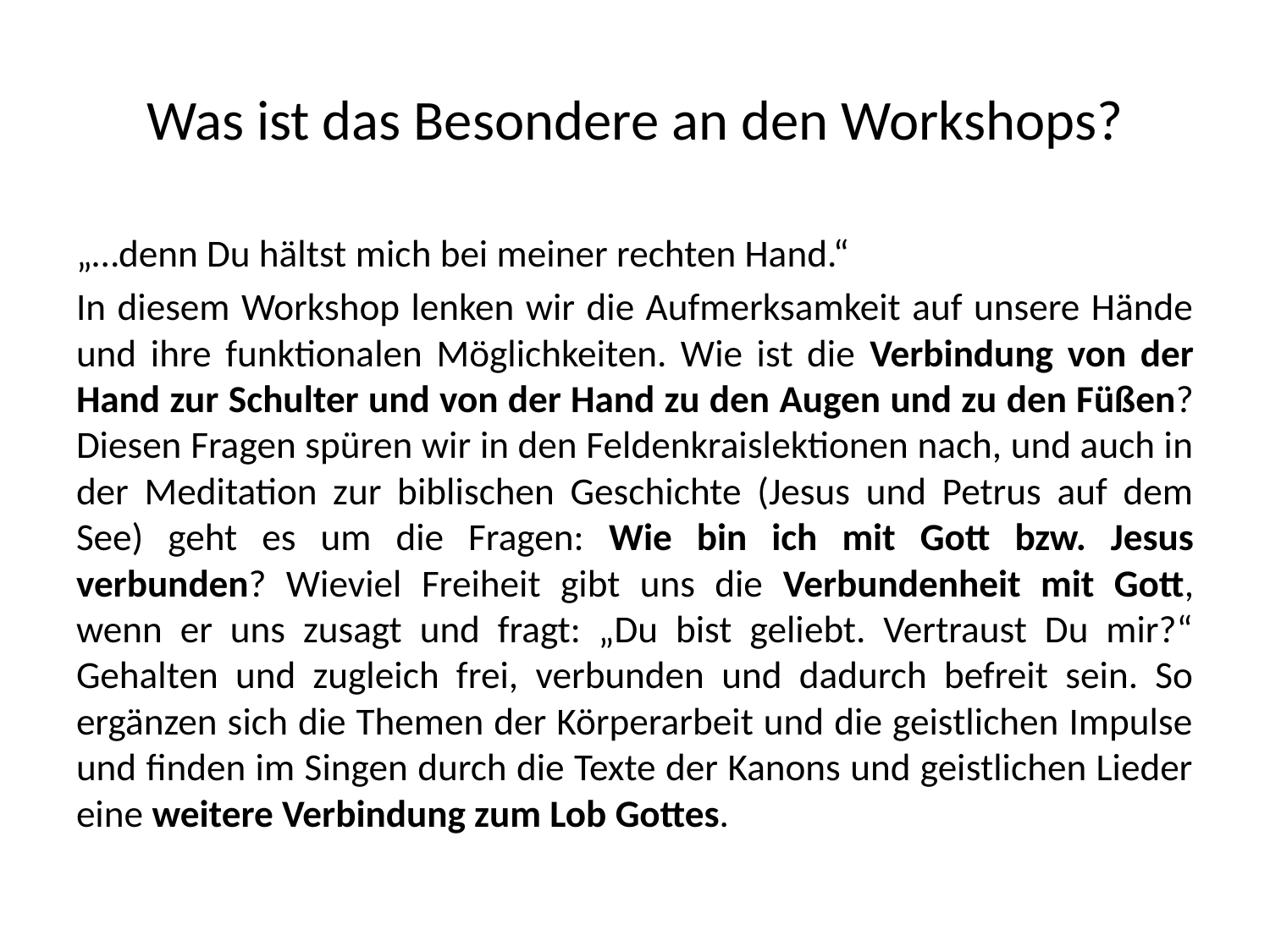

# Was ist das Besondere an den Workshops?
„…denn Du hältst mich bei meiner rechten Hand.“
In diesem Workshop lenken wir die Aufmerksamkeit auf unsere Hände und ihre funktionalen Möglichkeiten. Wie ist die Verbindung von der Hand zur Schulter und von der Hand zu den Augen und zu den Füßen? Diesen Fragen spüren wir in den Feldenkraislektionen nach, und auch in der Meditation zur biblischen Geschichte (Jesus und Petrus auf dem See) geht es um die Fragen: Wie bin ich mit Gott bzw. Jesus verbunden? Wieviel Freiheit gibt uns die Verbundenheit mit Gott, wenn er uns zusagt und fragt: „Du bist geliebt. Vertraust Du mir?“ Gehalten und zugleich frei, verbunden und dadurch befreit sein. So ergänzen sich die Themen der Körperarbeit und die geistlichen Impulse und finden im Singen durch die Texte der Kanons und geistlichen Lieder eine weitere Verbindung zum Lob Gottes.